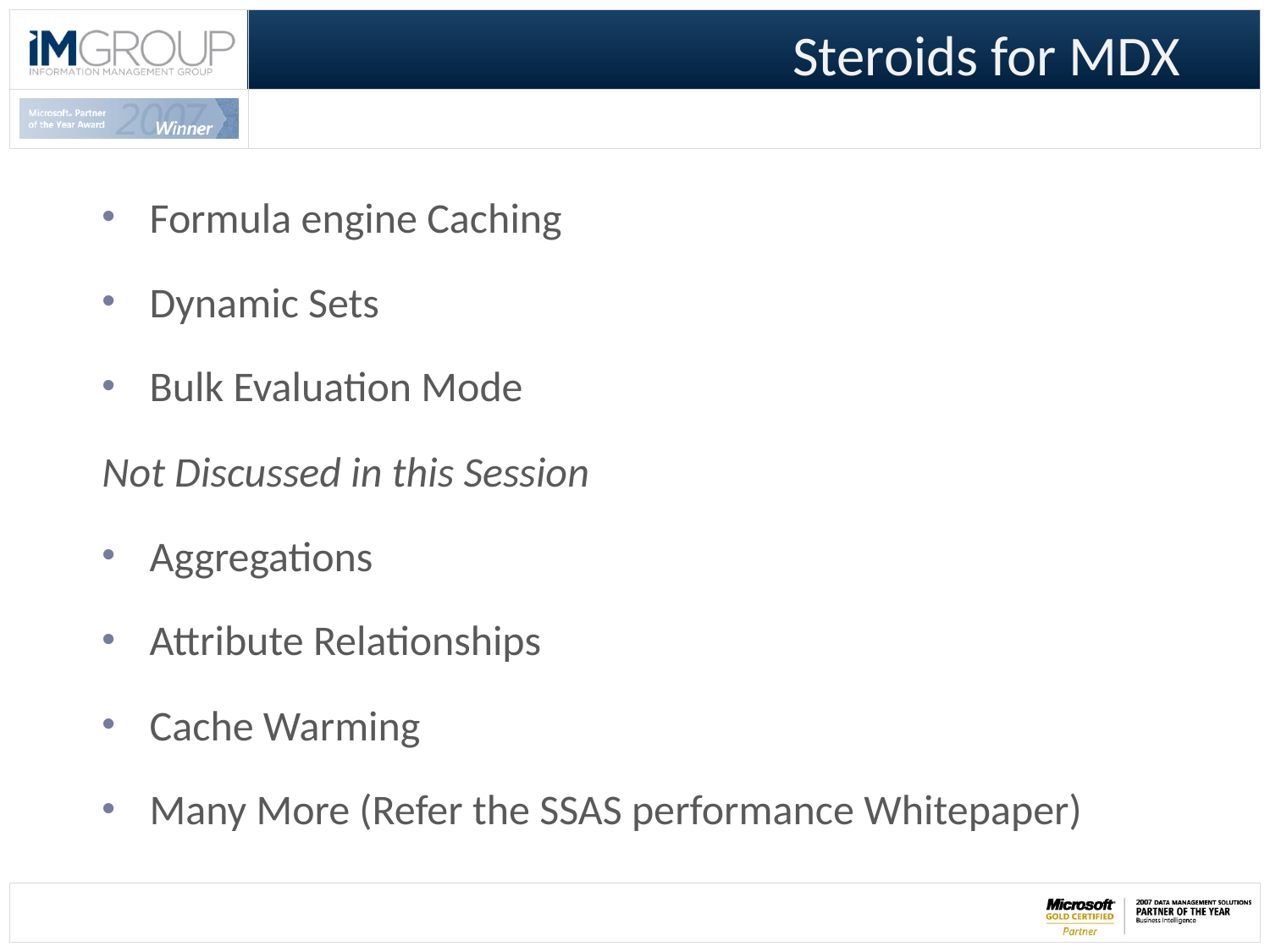

# Steroids for MDX

Formula engine Caching
Dynamic Sets
Bulk Evaluation Mode
Not Discussed in this Session
Aggregations
Attribute Relationships
Cache Warming
Many More (Refer the SSAS performance Whitepaper)